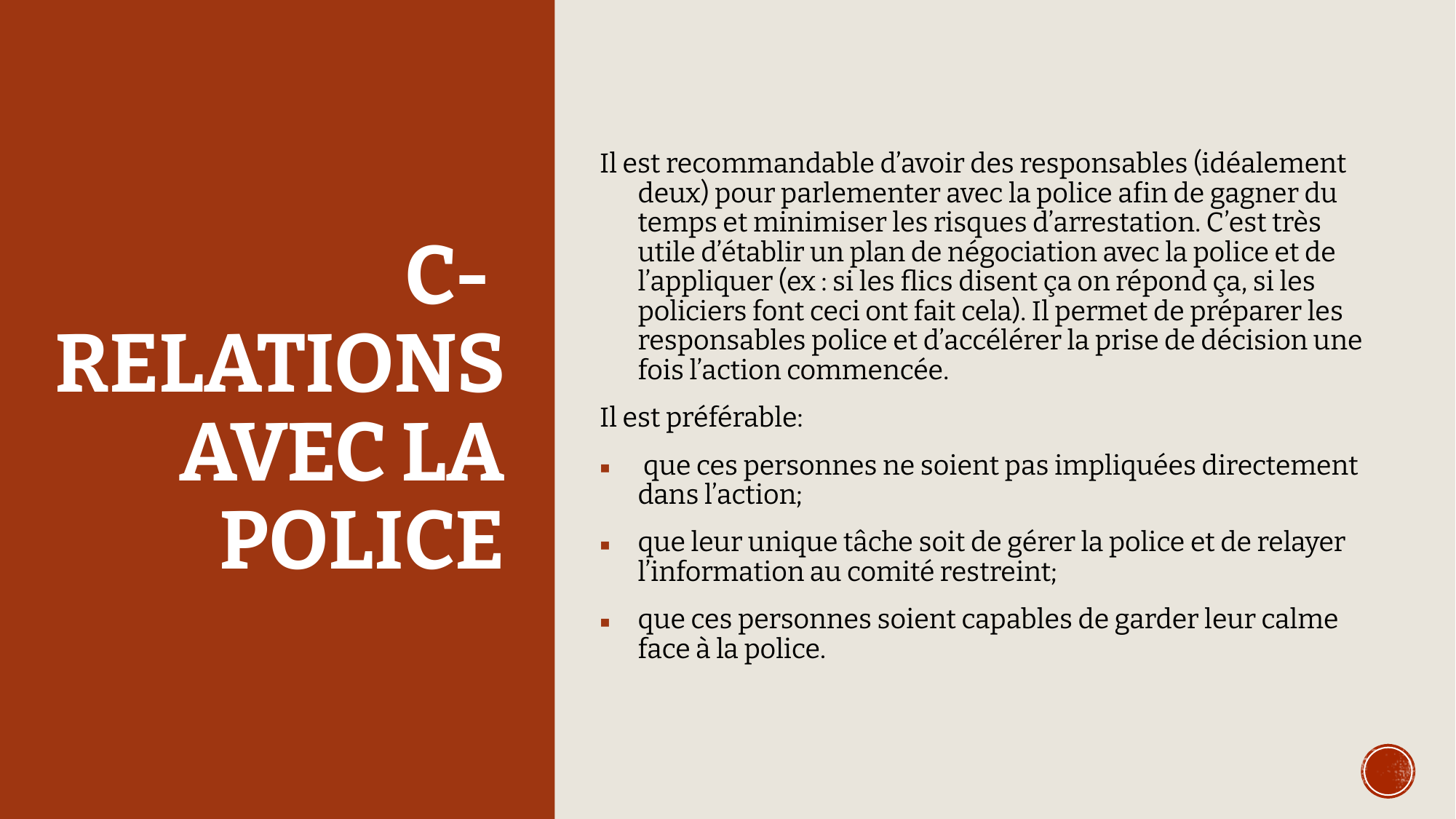

Il est recommandable d’avoir des responsables (idéalement deux) pour parlementer avec la police afin de gagner du temps et minimiser les risques d’arrestation. C’est très utile d’établir un plan de négociation avec la police et de l’appliquer (ex : si les flics disent ça on répond ça, si les policiers font ceci ont fait cela). Il permet de préparer les responsables police et d’accélérer la prise de décision une fois l’action commencée.
Il est préférable:
 que ces personnes ne soient pas impliquées directement dans l’action;
que leur unique tâche soit de gérer la police et de relayer l’information au comité restreint;
que ces personnes soient capables de garder leur calme face à la police.
# C-  RELATIONS AVEC LA POLICE